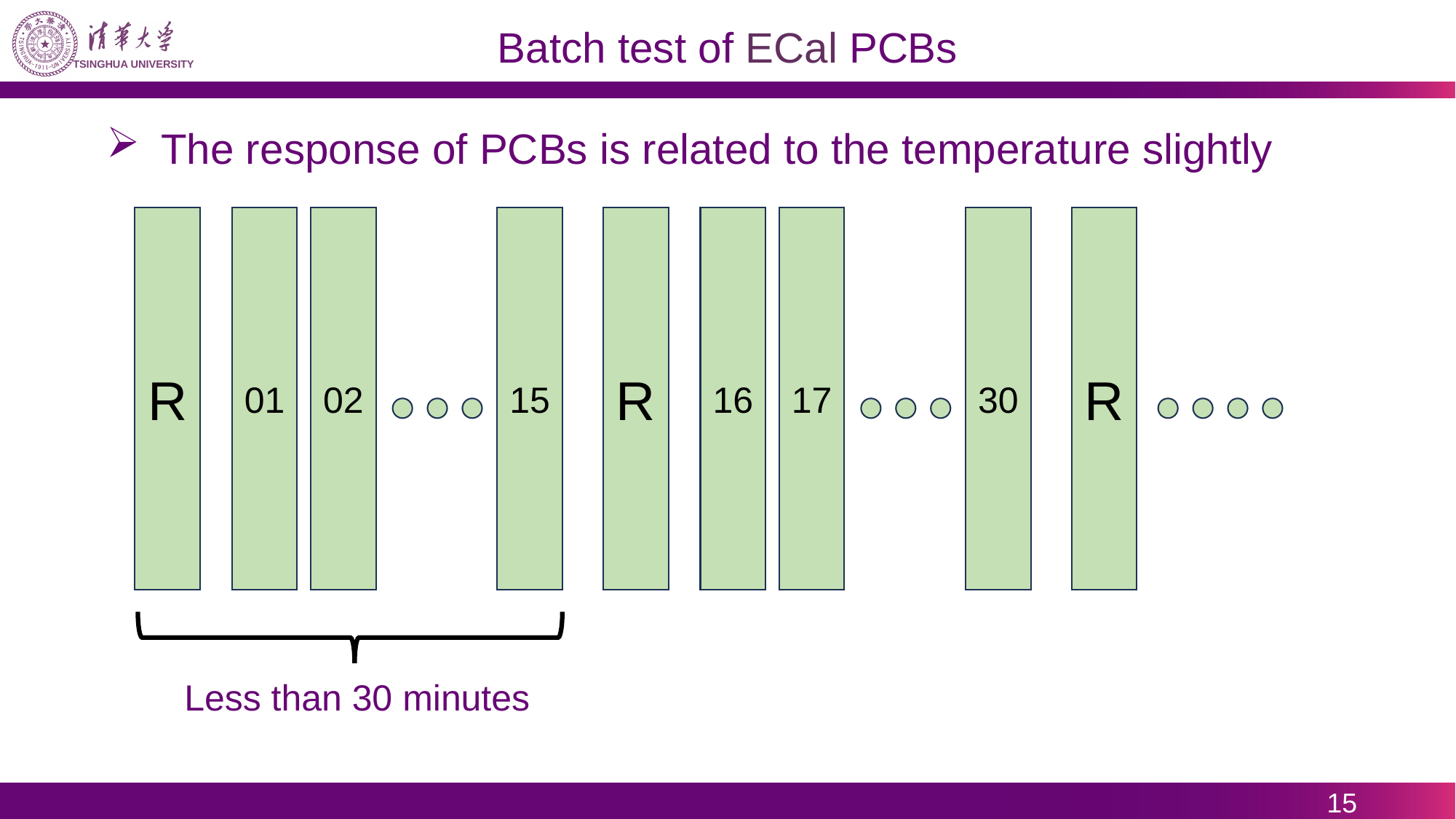

# Batch test of ECal PCBs
The response of PCBs is related to the temperature slightly
R
01
02
15
R
16
17
30
R

Less than 30 minutes
15